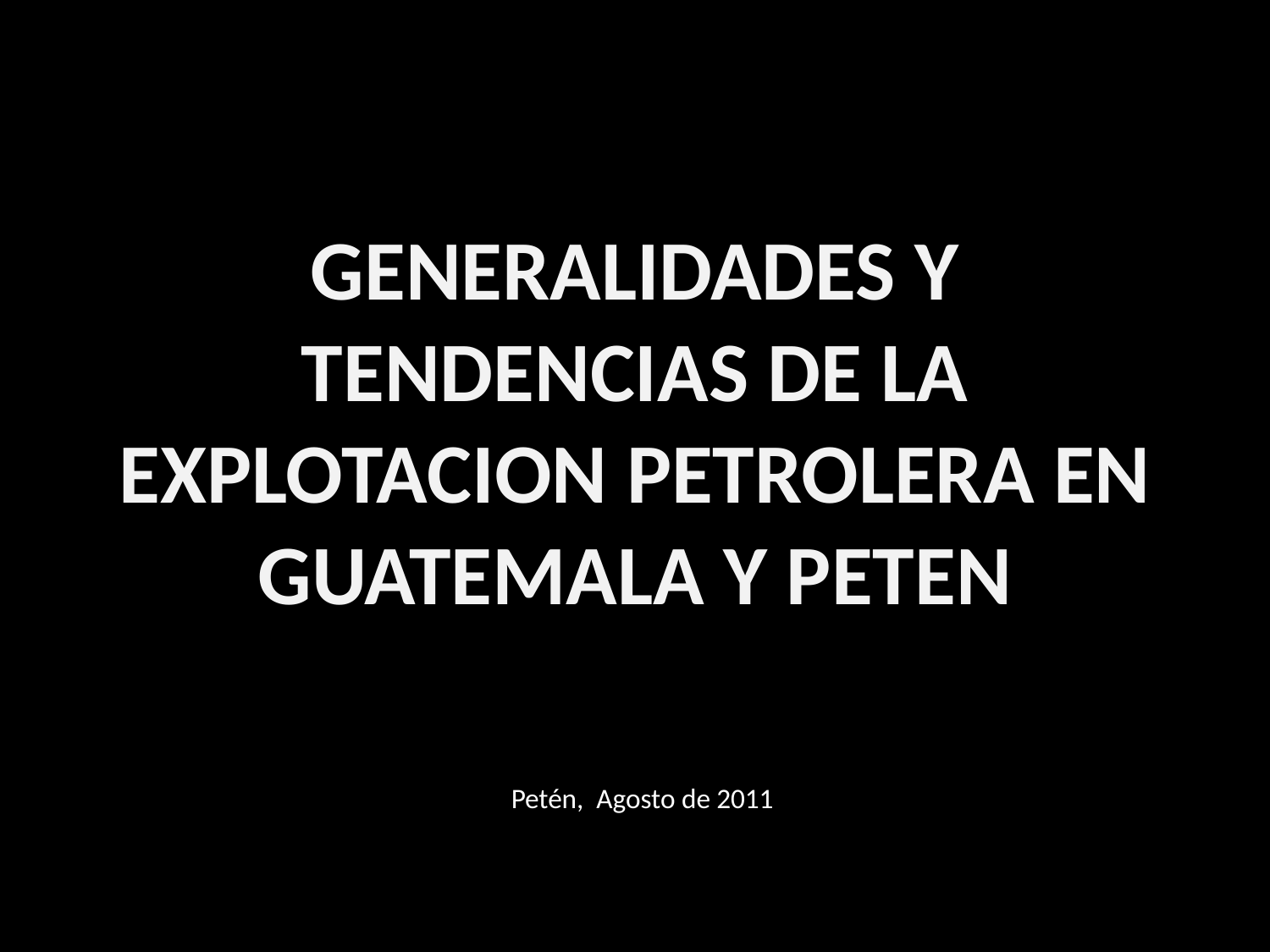

# GENERALIDADES Y TENDENCIAS DE LA EXPLOTACION PETROLERA EN GUATEMALA Y PETEN

Petén,  Agosto de 2011